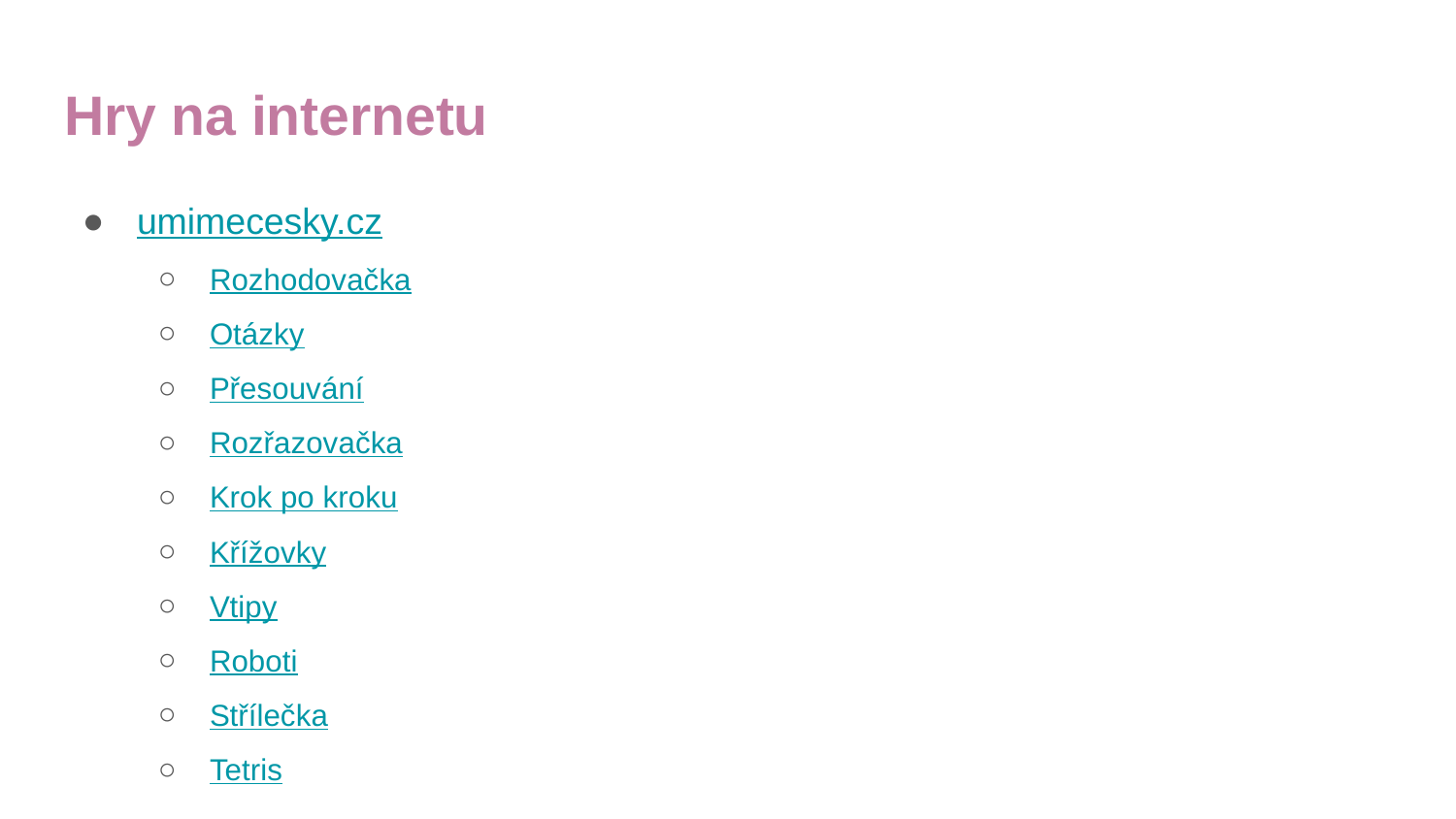

# Hry na internetu

umimecesky.cz
Rozhodovačka
Otázky
Přesouvání
Rozřazovačka
Krok po kroku
Křížovky
Vtipy
Roboti
Střílečka
Tetris